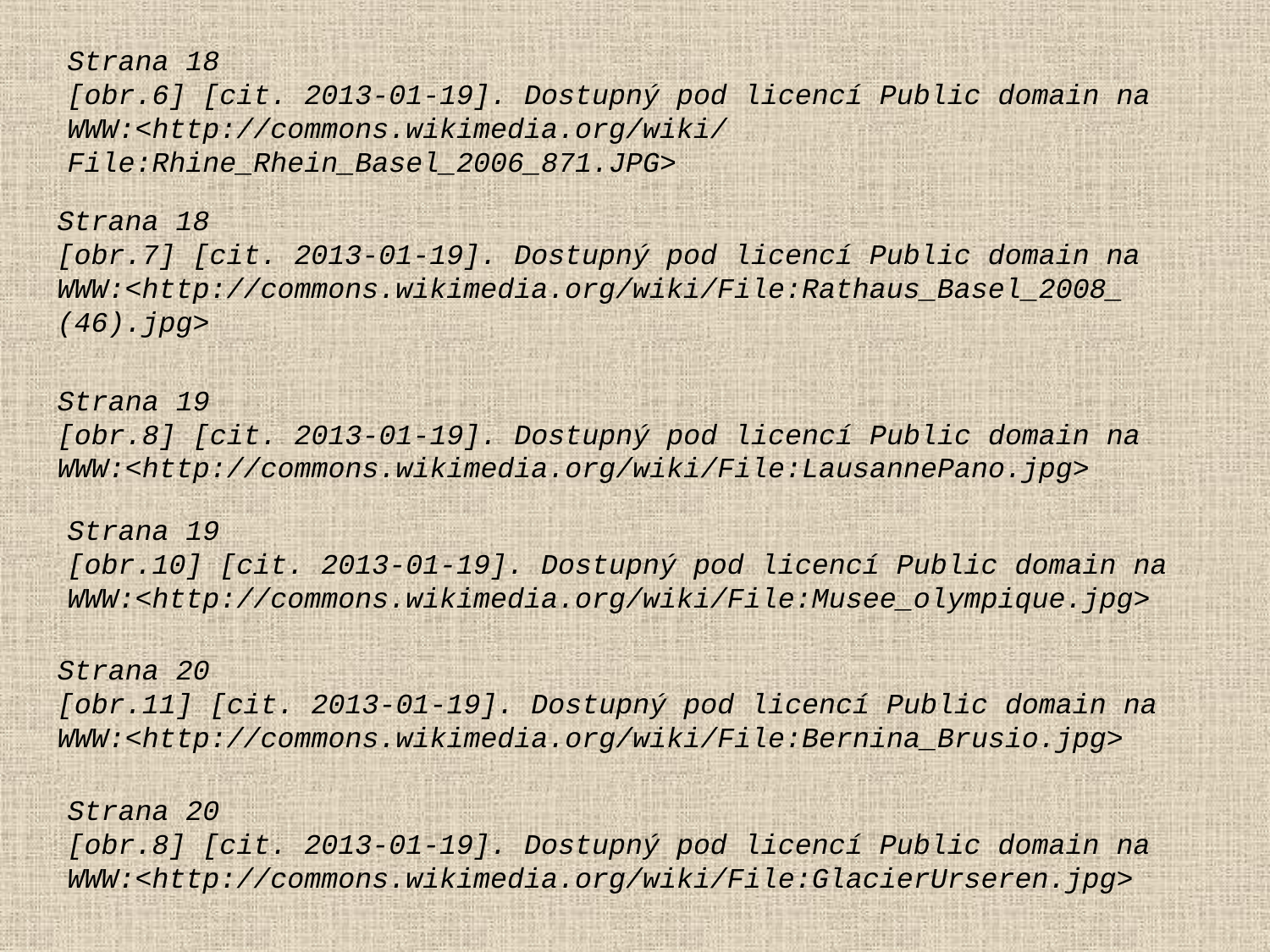

Strana 18
[obr.6] [cit. 2013-01-19]. Dostupný pod licencí Public domain na
WWW:<http://commons.wikimedia.org/wiki/File:Rhine_Rhein_Basel_2006_871.JPG>
Strana 18
[obr.7] [cit. 2013-01-19]. Dostupný pod licencí Public domain na
WWW:<http://commons.wikimedia.org/wiki/File:Rathaus_Basel_2008_
(46).jpg>
Strana 19
[obr.8] [cit. 2013-01-19]. Dostupný pod licencí Public domain na
WWW:<http://commons.wikimedia.org/wiki/File:LausannePano.jpg>
Strana 19
[obr.10] [cit. 2013-01-19]. Dostupný pod licencí Public domain na
WWW:<http://commons.wikimedia.org/wiki/File:Musee_olympique.jpg>

Strana 20
[obr.11] [cit. 2013-01-19]. Dostupný pod licencí Public domain na
WWW:<http://commons.wikimedia.org/wiki/File:Bernina_Brusio.jpg>
Strana 20
[obr.8] [cit. 2013-01-19]. Dostupný pod licencí Public domain na
WWW:<http://commons.wikimedia.org/wiki/File:GlacierUrseren.jpg>